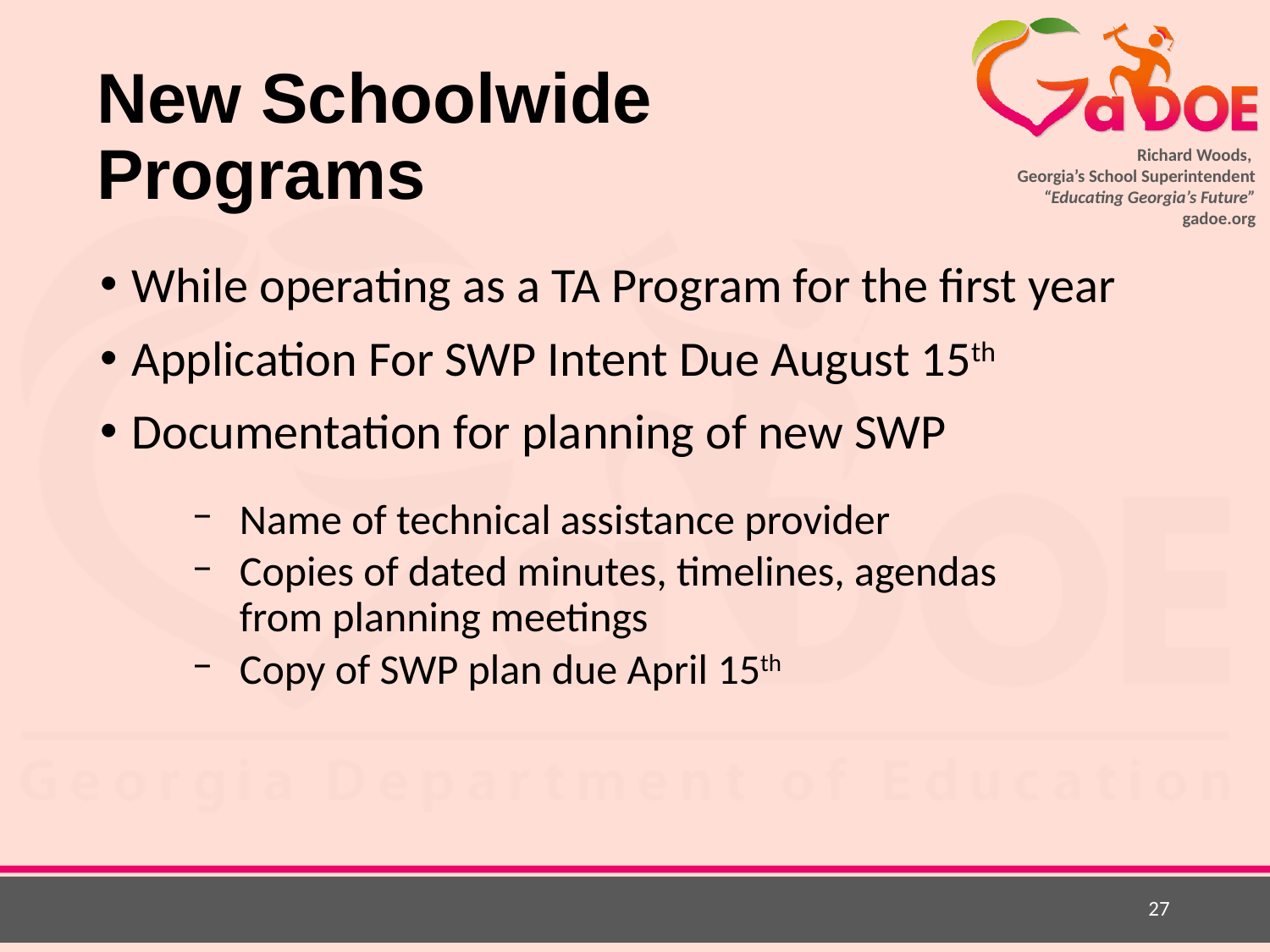

# New Schoolwide Programs
While operating as a TA Program for the first year

Application For SWP Intent Due August 15th

Documentation for planning of new SWP

Name of technical assistance provider
Copies of dated minutes, timelines, agendas
from planning meetings
Copy of SWP plan due April 15th

27